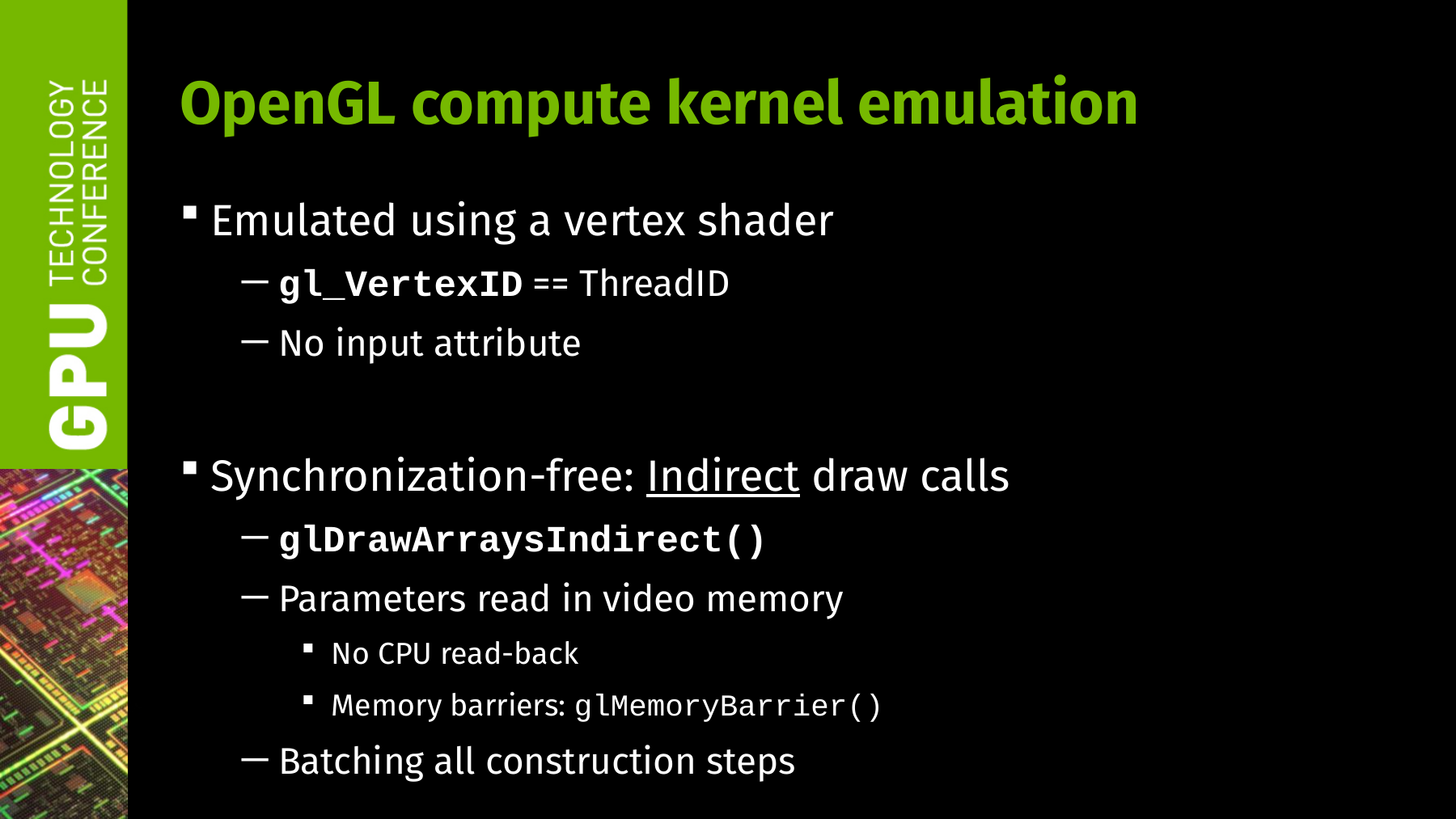

# OpenGL compute kernel emulation
Emulated using a vertex shader
gl_VertexID == ThreadID
No input attribute

Synchronization-free: Indirect draw calls
glDrawArraysIndirect()
Parameters read in video memory
No CPU read-back
Memory barriers: glMemoryBarrier()
Batching all construction steps